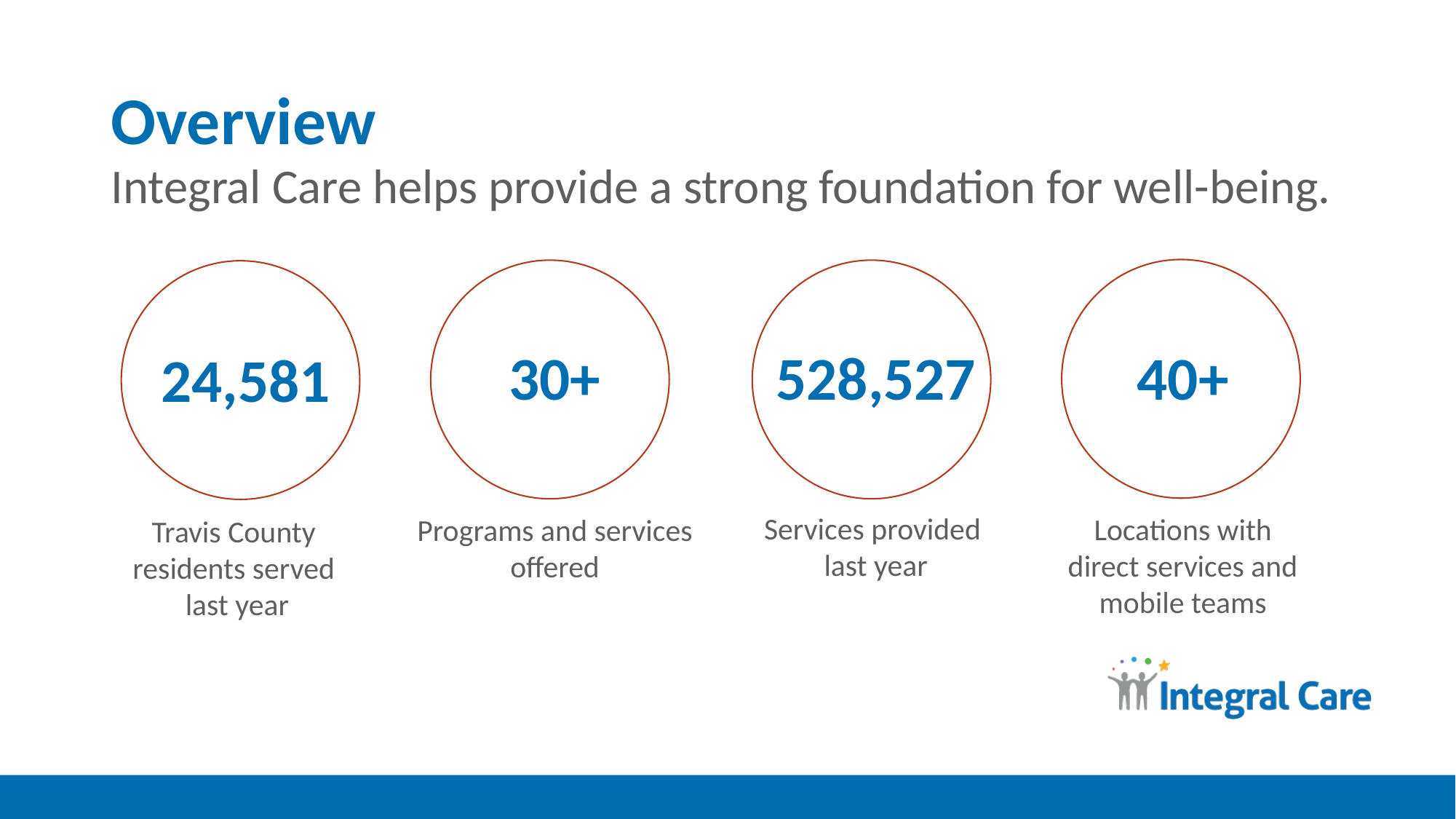

# Overview
Integral Care helps provide a strong foundation for well-being.

30+
528,527
40+
24,581
Services provided
last year
Locations with
direct services and
mobile teams

Programs and services offered
Travis County
residents served
last year